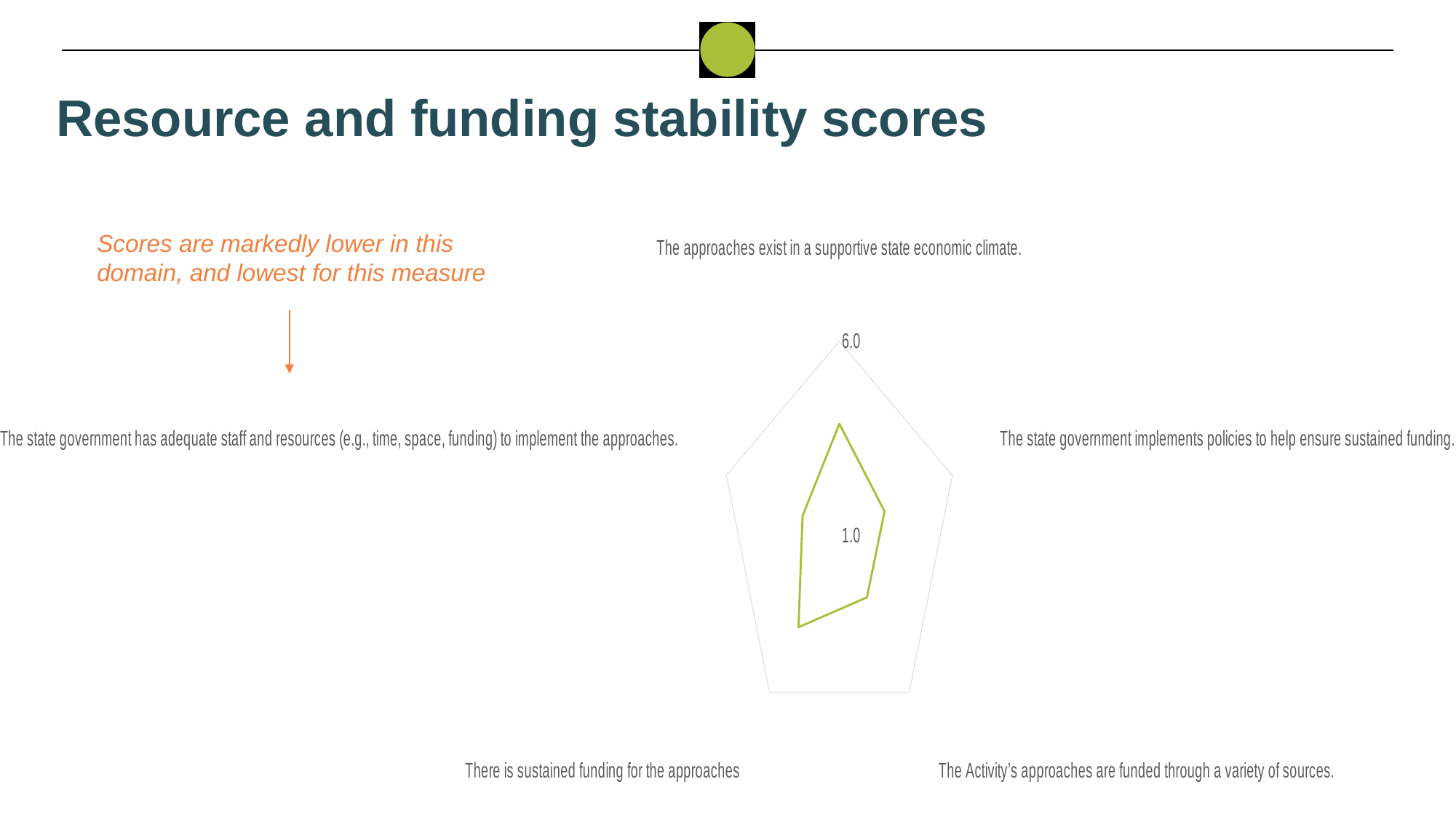

Resource and funding stability scores

### Chart

| Category | Ebonyi |
|---|---|
| The approaches exist in a supportive state economic climate. | 3.875 |
| The state government implements policies to help ensure sustained funding. | 3.0 |
| The Activity’s approaches are funded through a variety of sources. | 2.9749999999999996 |
| There is sustained funding for the approaches | 3.925 |
| The state government has adequate staff and resources (e.g., time, space, funding) to implement the approaches. | 2.625 |
Scores are markedly lower in this domain, and lowest for this measure